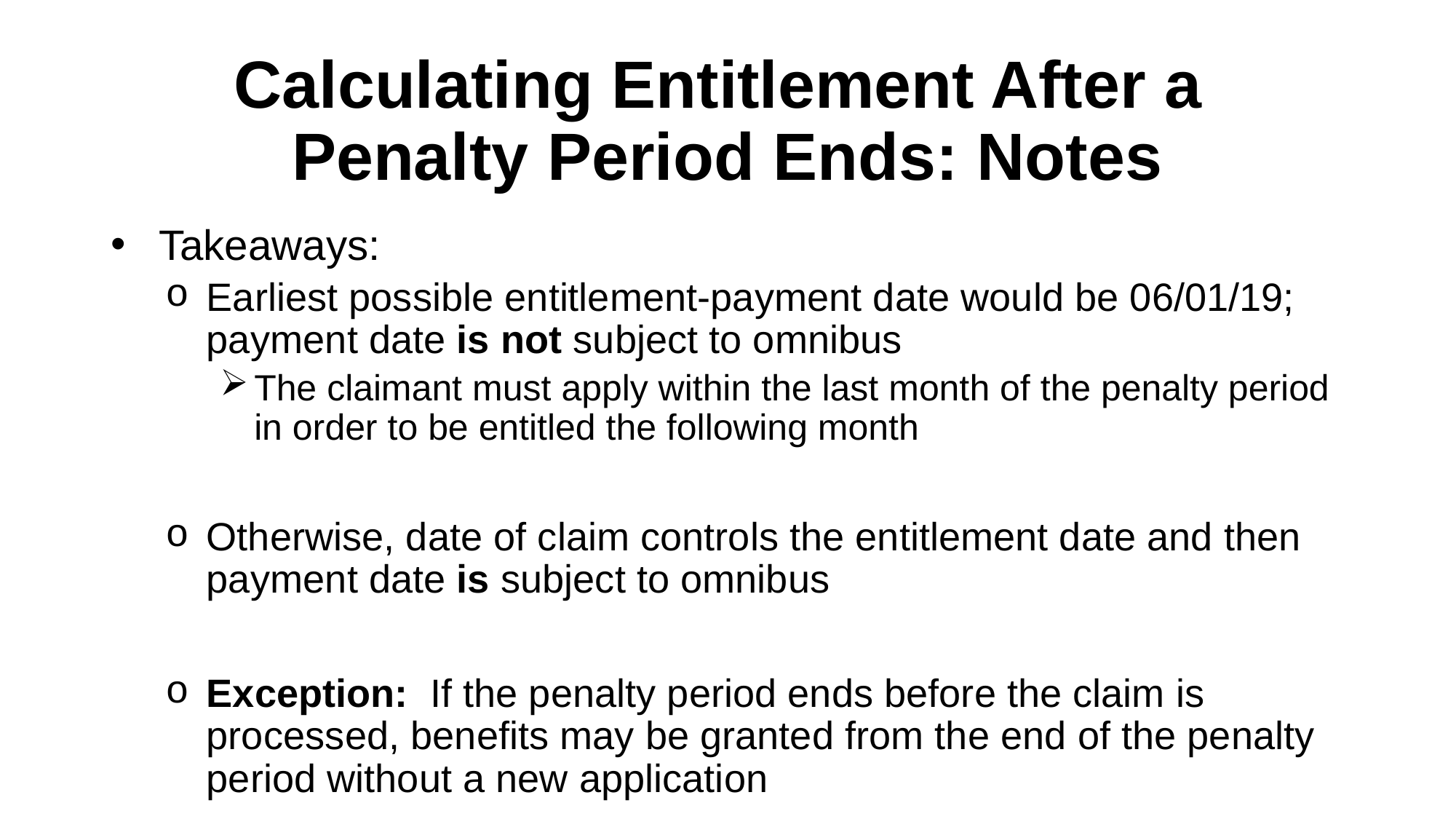

# Calculating Entitlement After a Penalty Period Ends: Notes
Takeaways:
Earliest possible entitlement-payment date would be 06/01/19; payment date is not subject to omnibus
The claimant must apply within the last month of the penalty period in order to be entitled the following month

Otherwise, date of claim controls the entitlement date and then payment date is subject to omnibus

Exception:  If the penalty period ends before the claim is processed, benefits may be granted from the end of the penalty period without a new application